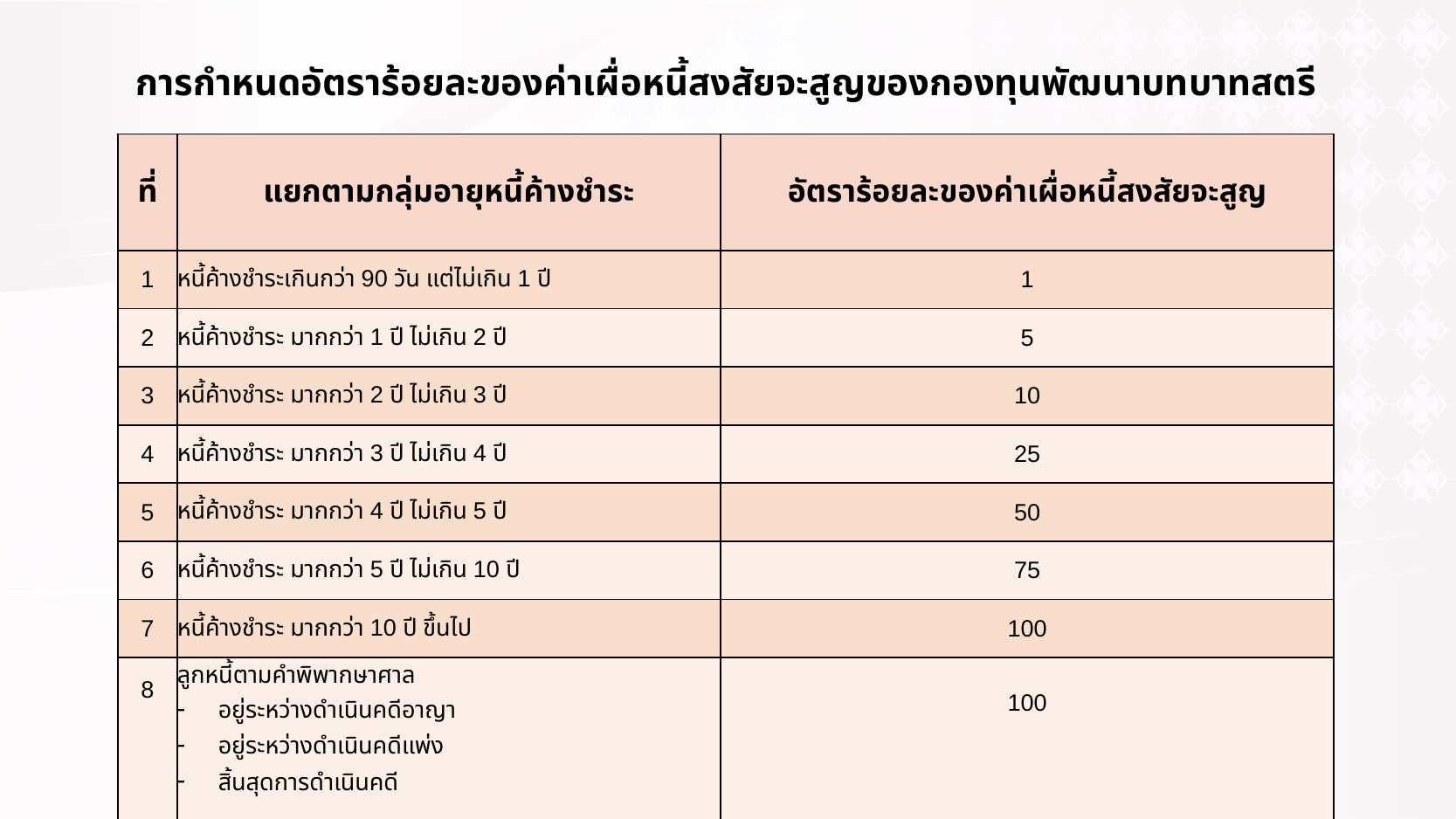

# การกำหนดอัตราร้อยละของค่าเผื่อหนี้สงสัยจะสูญของกองทุนพัฒนาบทบาทสตรี
| ที่ | แยกตามกลุ่มอายุหนี้ค้างชำระ | อัตราร้อยละของค่าเผื่อหนี้สงสัยจะสูญ |
| --- | --- | --- |
| 1 | หนี้ค้างชำระเกินกว่า 90 วัน แต่ไม่เกิน 1 ปี | 1 |
| 2 | หนี้ค้างชำระ มากกว่า 1 ปี ไม่เกิน 2 ปี | 5 |
| 3 | หนี้ค้างชำระ มากกว่า 2 ปี ไม่เกิน 3 ปี | 10 |
| 4 | หนี้ค้างชำระ มากกว่า 3 ปี ไม่เกิน 4 ปี | 25 |
| 5 | หนี้ค้างชำระ มากกว่า 4 ปี ไม่เกิน 5 ปี | 50 |
| 6 | หนี้ค้างชำระ มากกว่า 5 ปี ไม่เกิน 10 ปี | 75 |
| 7 | หนี้ค้างชำระ มากกว่า 10 ปี ขึ้นไป | 100 |
| 8 | ลูกหนี้ตามคำพิพากษาศาล อยู่ระหว่างดำเนินคดีอาญา อยู่ระหว่างดำเนินคดีแพ่ง สิ้นสุดการดำเนินคดี | 100 |